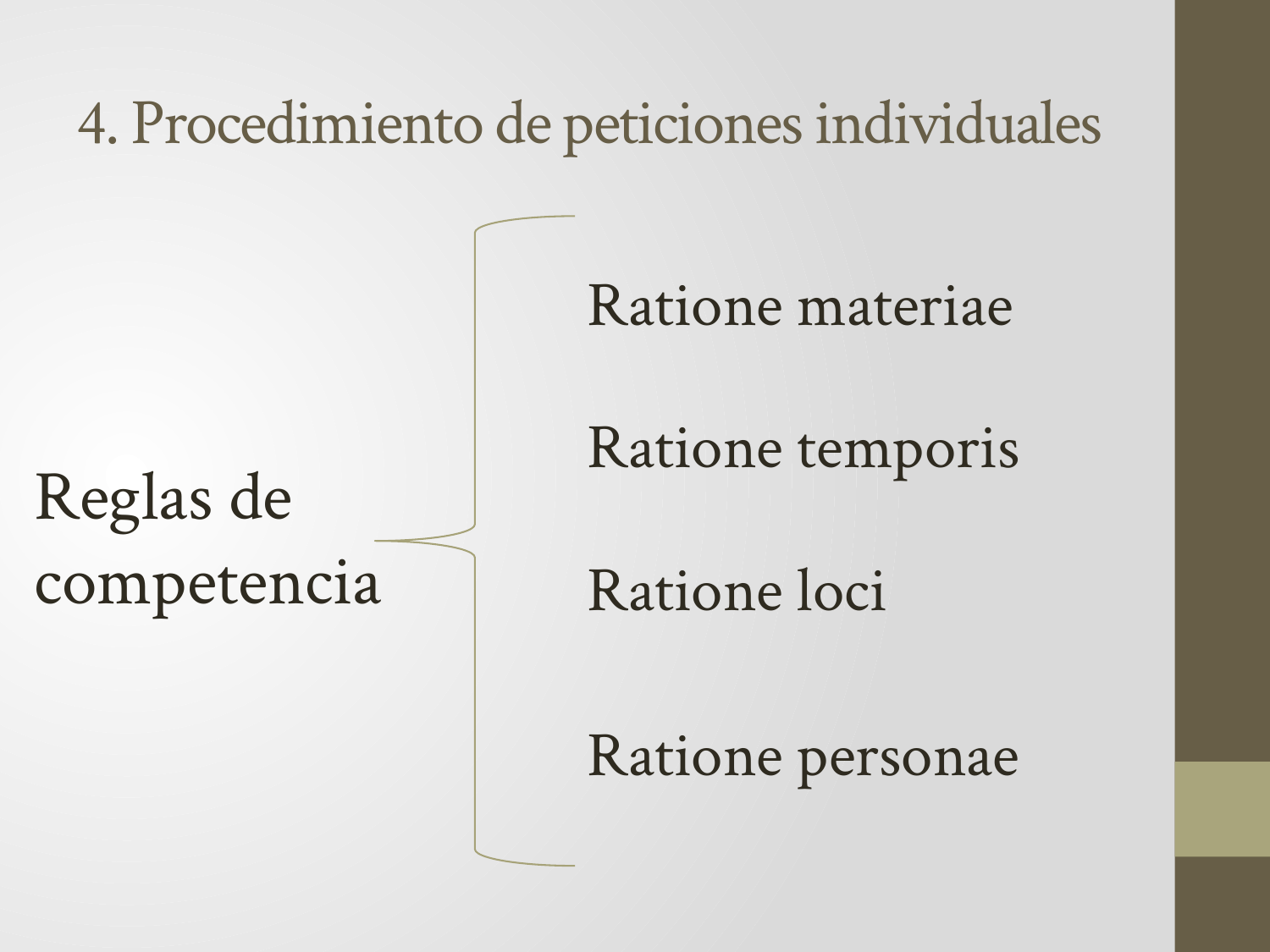

# 4. Procedimiento de peticiones individuales

Ratione materiae
Ratione temporis
Reglas de competencia
Ratione loci
Ratione personae